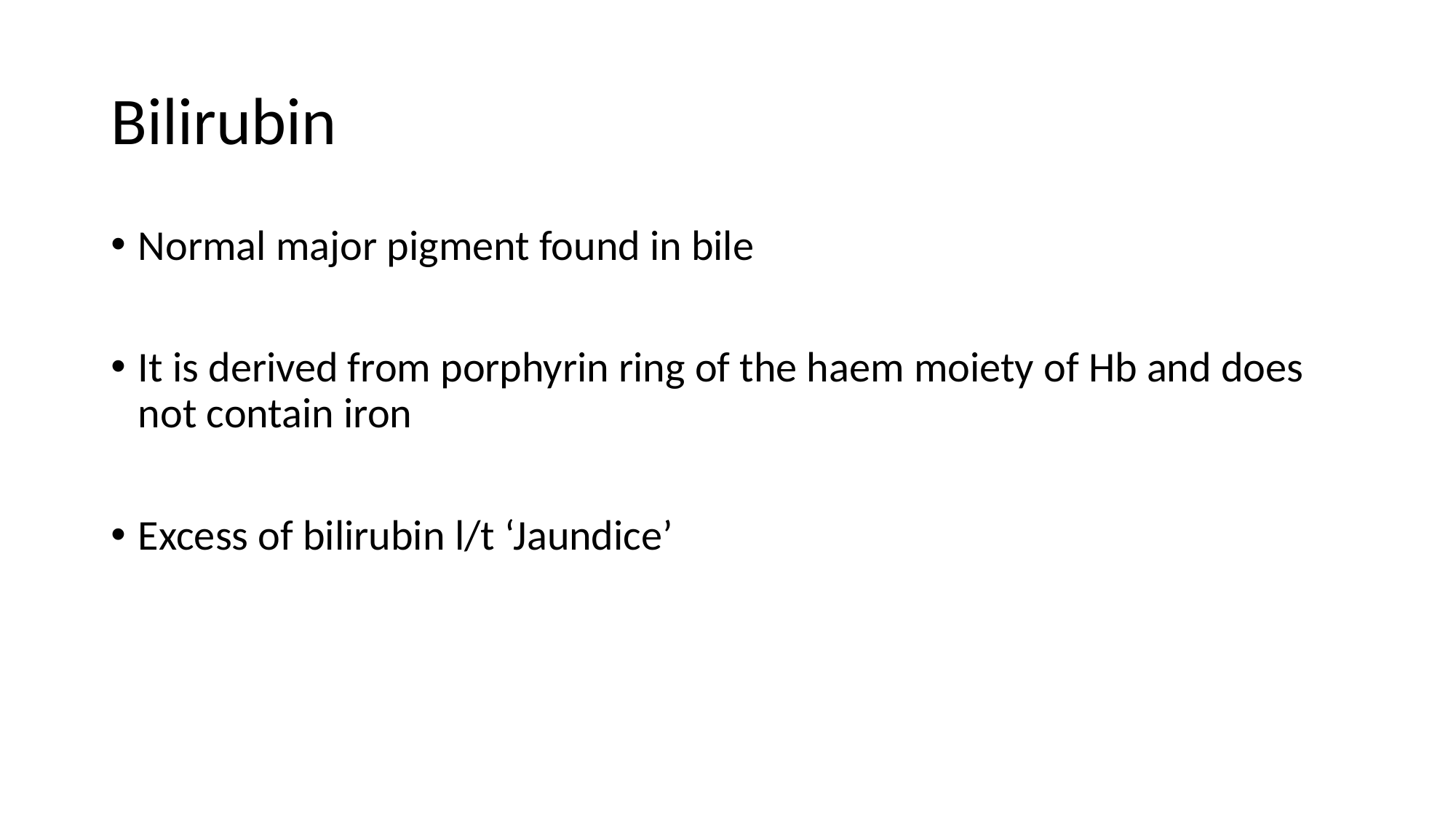

# Bilirubin
Normal major pigment found in bile

It is derived from porphyrin ring of the haem moiety of Hb and does not contain iron

Excess of bilirubin l/t ‘Jaundice’